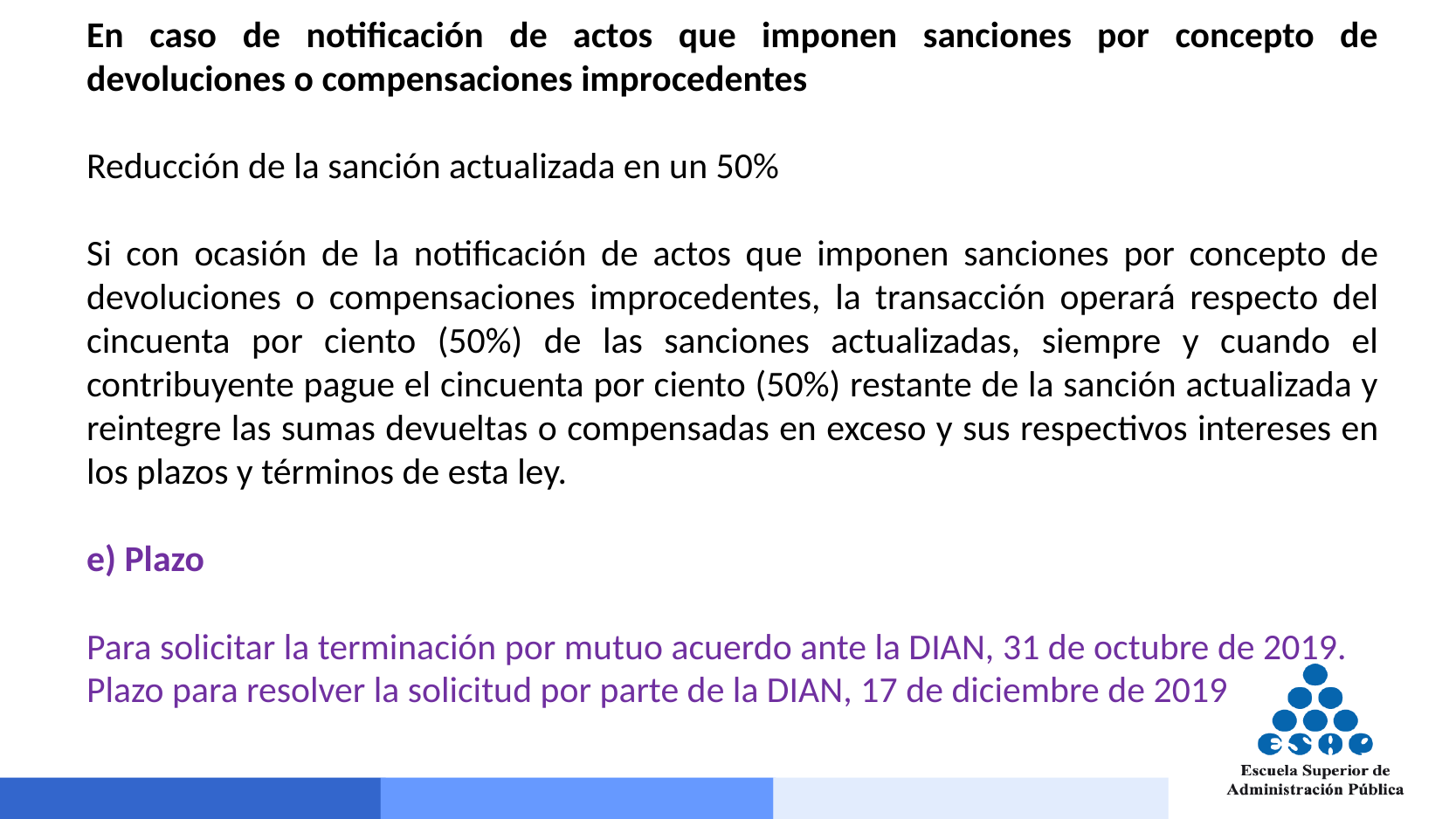

En caso de notificación de actos que imponen sanciones por concepto de devoluciones o compensaciones improcedentes

Reducción de la sanción actualizada en un 50%

Si con ocasión de la notificación de actos que imponen sanciones por concepto de devoluciones o compensaciones improcedentes, la transacción operará respecto del cincuenta por ciento (50%) de las sanciones actualizadas, siempre y cuando el contribuyente pague el cincuenta por ciento (50%) restante de la sanción actualizada y reintegre las sumas devueltas o compensadas en exceso y sus respectivos intereses en los plazos y términos de esta ley.

e) Plazo

Para solicitar la terminación por mutuo acuerdo ante la DIAN, 31 de octubre de 2019.
Plazo para resolver la solicitud por parte de la DIAN, 17 de diciembre de 2019